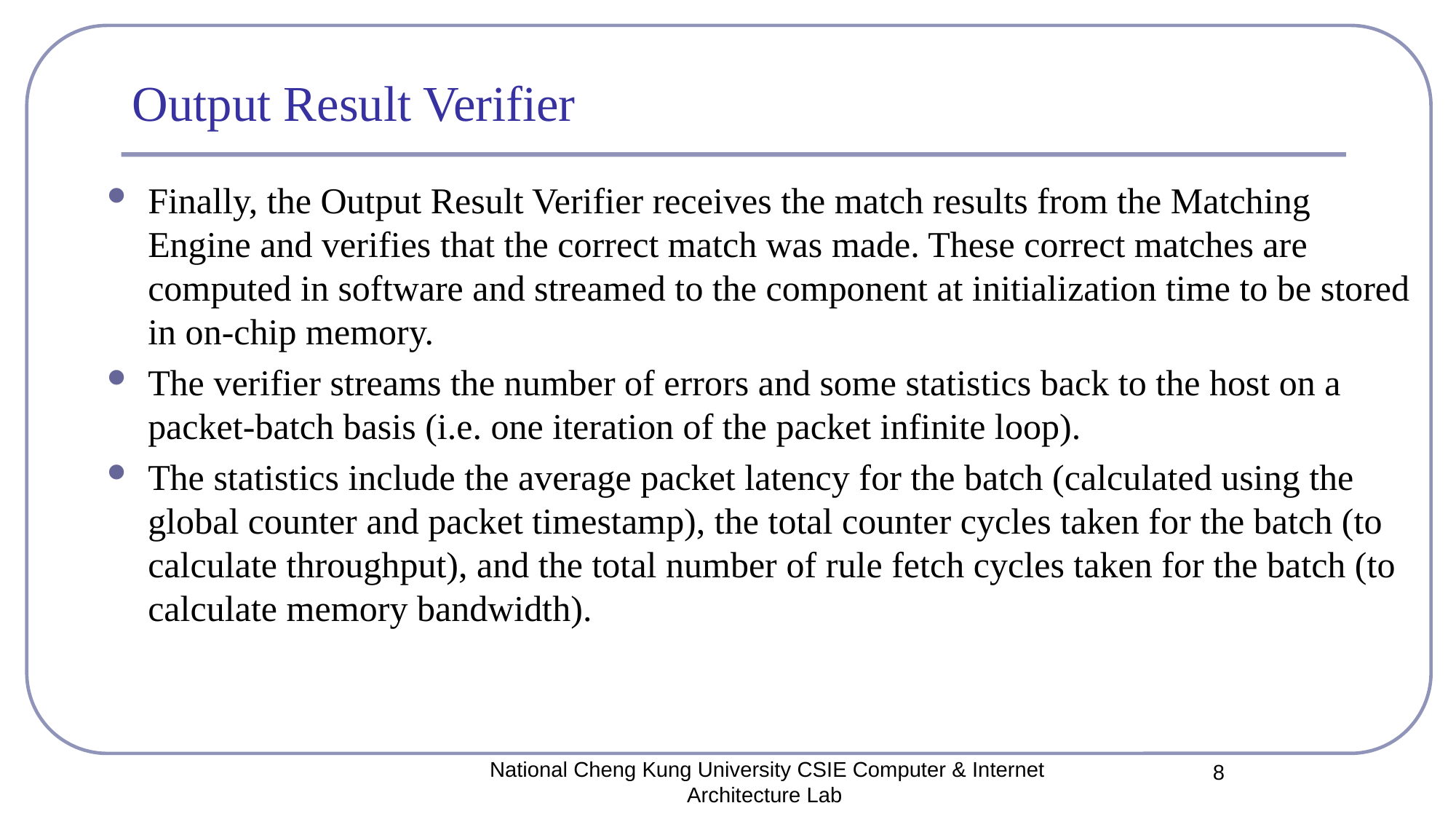

# Output Result Verifier
Finally, the Output Result Verifier receives the match results from the Matching Engine and verifies that the correct match was made. These correct matches are computed in software and streamed to the component at initialization time to be stored in on-chip memory.
The verifier streams the number of errors and some statistics back to the host on a packet-batch basis (i.e. one iteration of the packet infinite loop).
The statistics include the average packet latency for the batch (calculated using the global counter and packet timestamp), the total counter cycles taken for the batch (to calculate throughput), and the total number of rule fetch cycles taken for the batch (to calculate memory bandwidth).
National Cheng Kung University CSIE Computer & Internet Architecture Lab
8